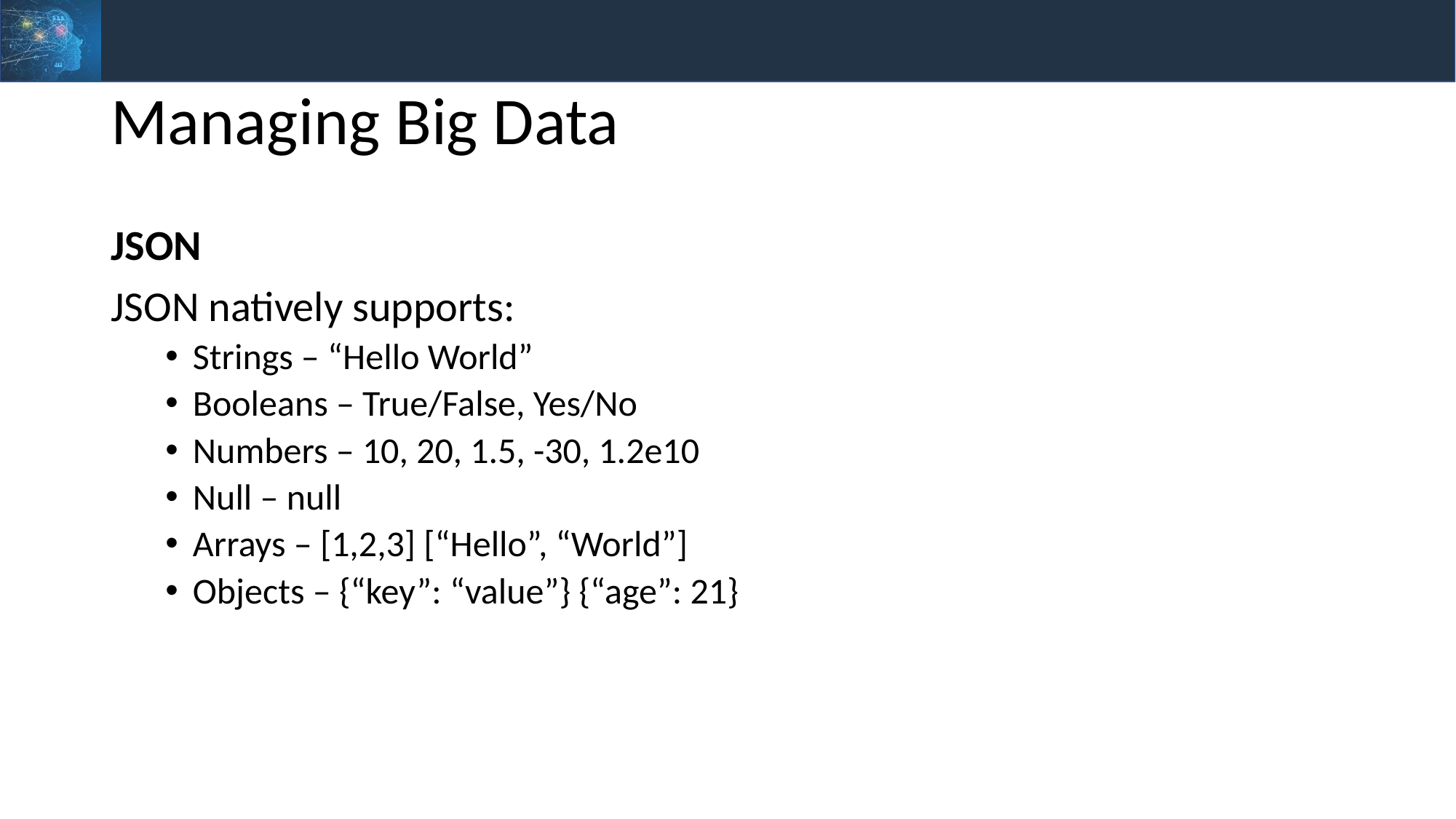

# Managing Big Data
JSON
JSON natively supports:
Strings – “Hello World”
Booleans – True/False, Yes/No
Numbers – 10, 20, 1.5, -30, 1.2e10
Null – null
Arrays – [1,2,3] [“Hello”, “World”]
Objects – {“key”: “value”} {“age”: 21}